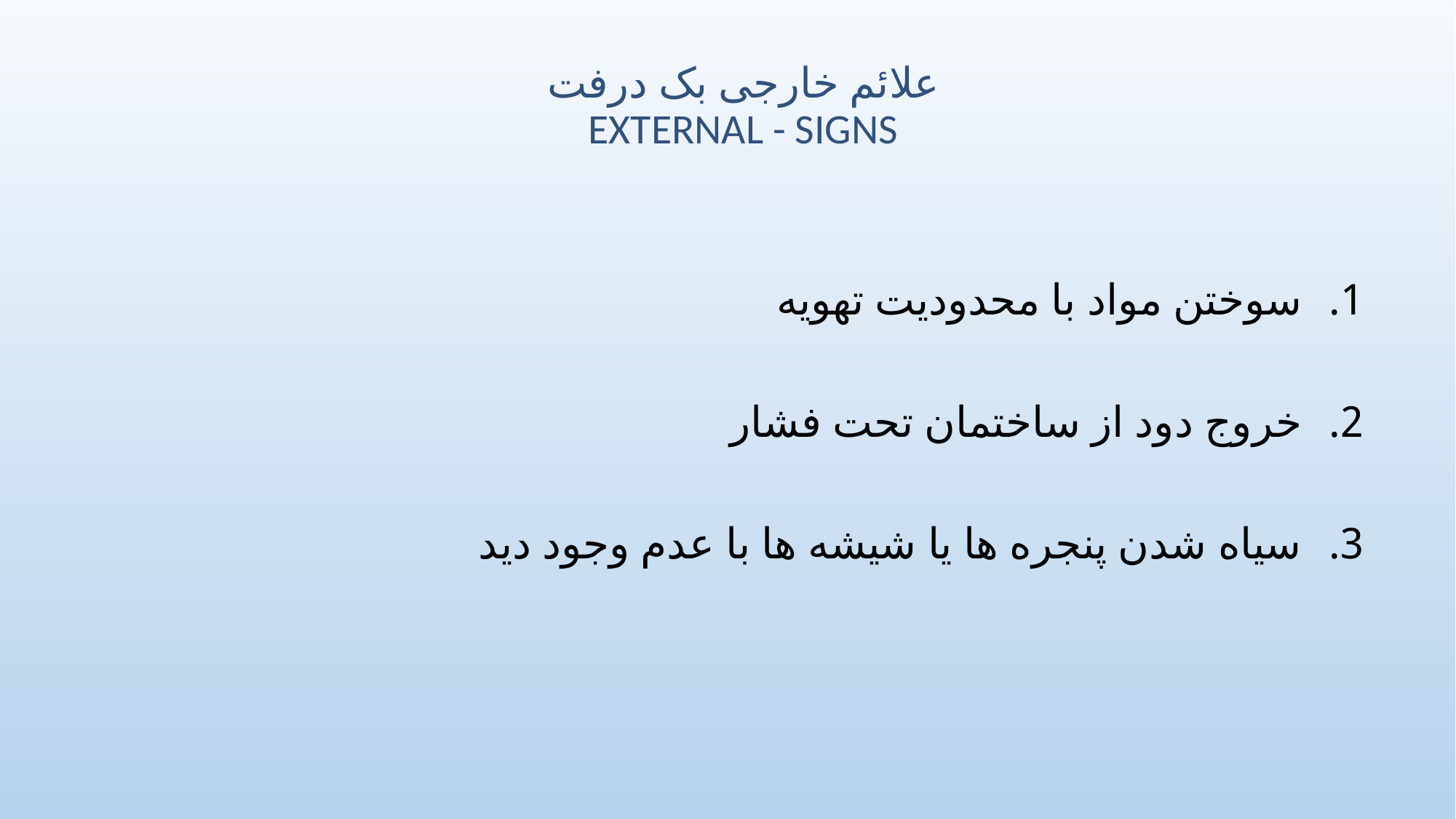

# علائم خارجی بک درفت EXTERNAL - SIGNS
سوختن مواد با محدودیت تهویه

خروج دود از ساختمان تحت فشار

سیاه شدن پنجره ها یا شیشه ها با عدم وجود دید